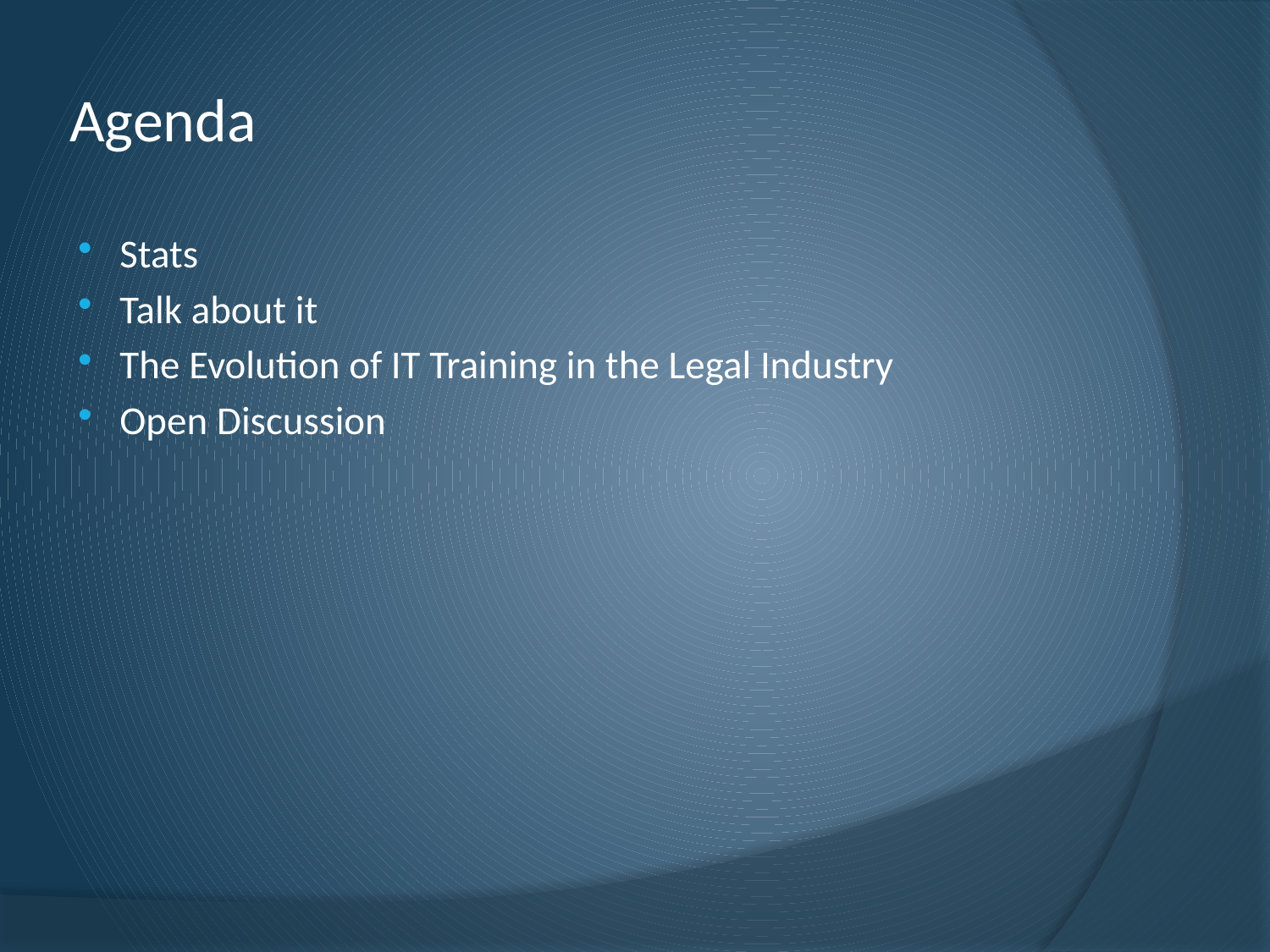

# Agenda
Stats
Talk about it
The Evolution of IT Training in the Legal Industry
Open Discussion